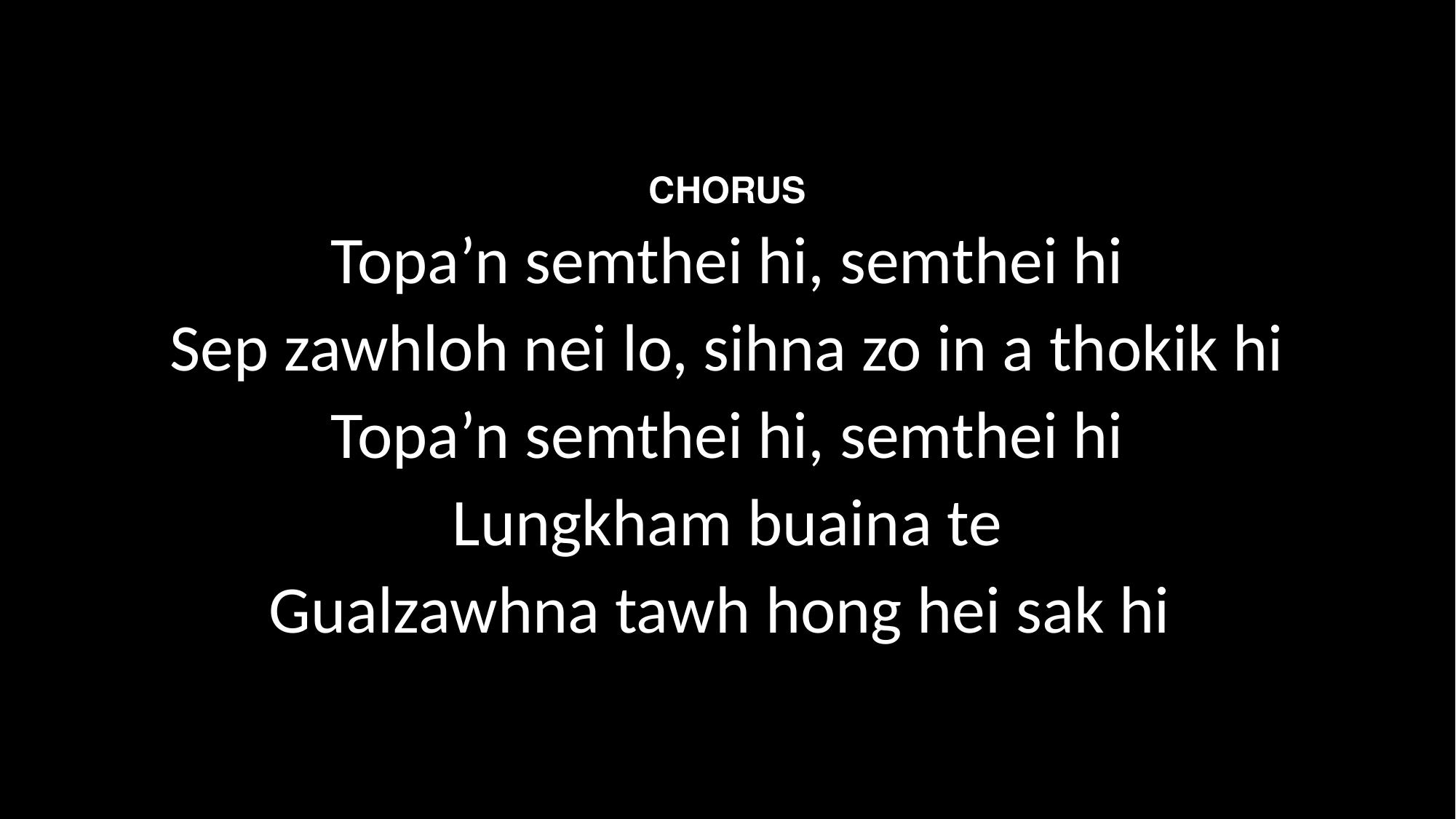

CHORUS
Topa’n semthei hi, semthei hi
Sep zawhloh nei lo, sihna zo in a thokik hi
Topa’n semthei hi, semthei hi
Lungkham buaina te
Gualzawhna tawh hong hei sak hi